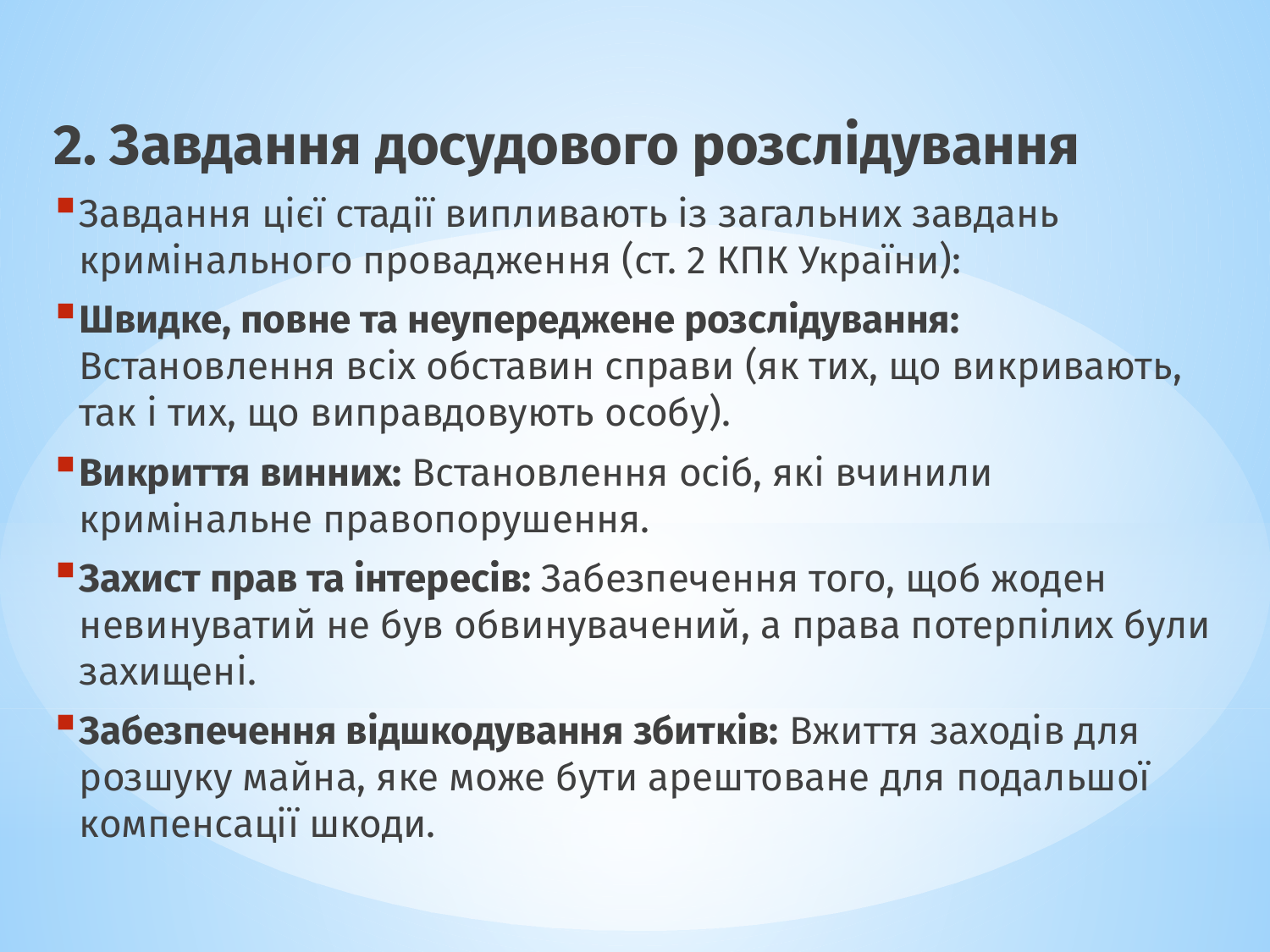

2. Завдання досудового розслідування
Завдання цієї стадії випливають із загальних завдань кримінального провадження (ст. 2 КПК України):
Швидке, повне та неупереджене розслідування: Встановлення всіх обставин справи (як тих, що викривають, так і тих, що виправдовують особу).
Викриття винних: Встановлення осіб, які вчинили кримінальне правопорушення.
Захист прав та інтересів: Забезпечення того, щоб жоден невинуватий не був обвинувачений, а права потерпілих були захищені.
Забезпечення відшкодування збитків: Вжиття заходів для розшуку майна, яке може бути арештоване для подальшої компенсації шкоди.